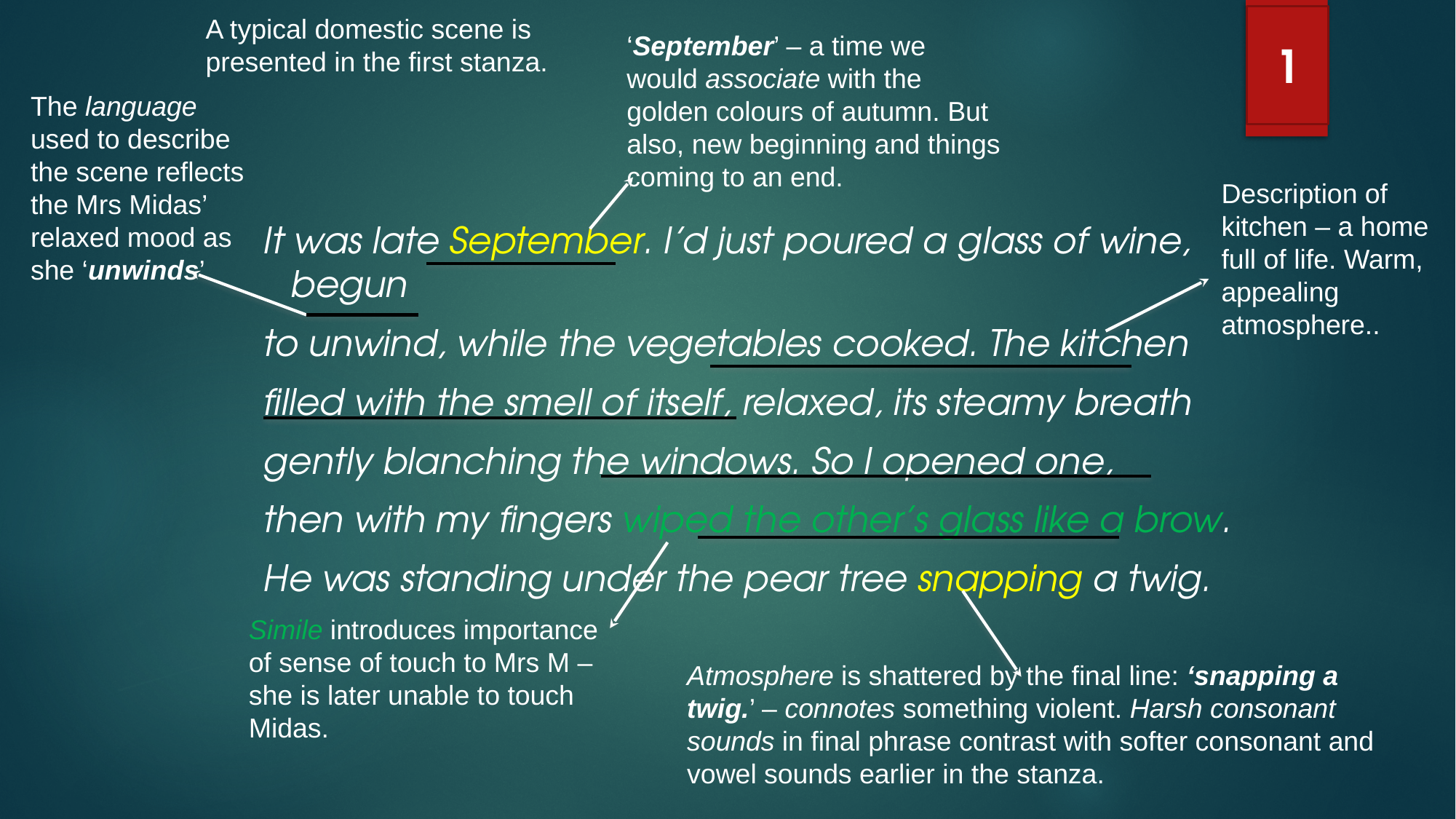

A typical domestic scene is presented in the first stanza.
1
‘September’ – a time we would associate with the golden colours of autumn. But also, new beginning and things coming to an end.
The language used to describe the scene reflects the Mrs Midas’ relaxed mood as she ‘unwinds’
Description of kitchen – a home full of life. Warm, appealing atmosphere..
It was late September. I’d just poured a glass of wine, begun
to unwind, while the vegetables cooked. The kitchen
filled with the smell of itself, relaxed, its steamy breath
gently blanching the windows. So I opened one,
then with my fingers wiped the other’s glass like a brow.
He was standing under the pear tree snapping a twig.

Simile introduces importance of sense of touch to Mrs M – she is later unable to touch Midas.
Atmosphere is shattered by the final line: ‘snapping a twig.’ – connotes something violent. Harsh consonant sounds in final phrase contrast with softer consonant and vowel sounds earlier in the stanza.